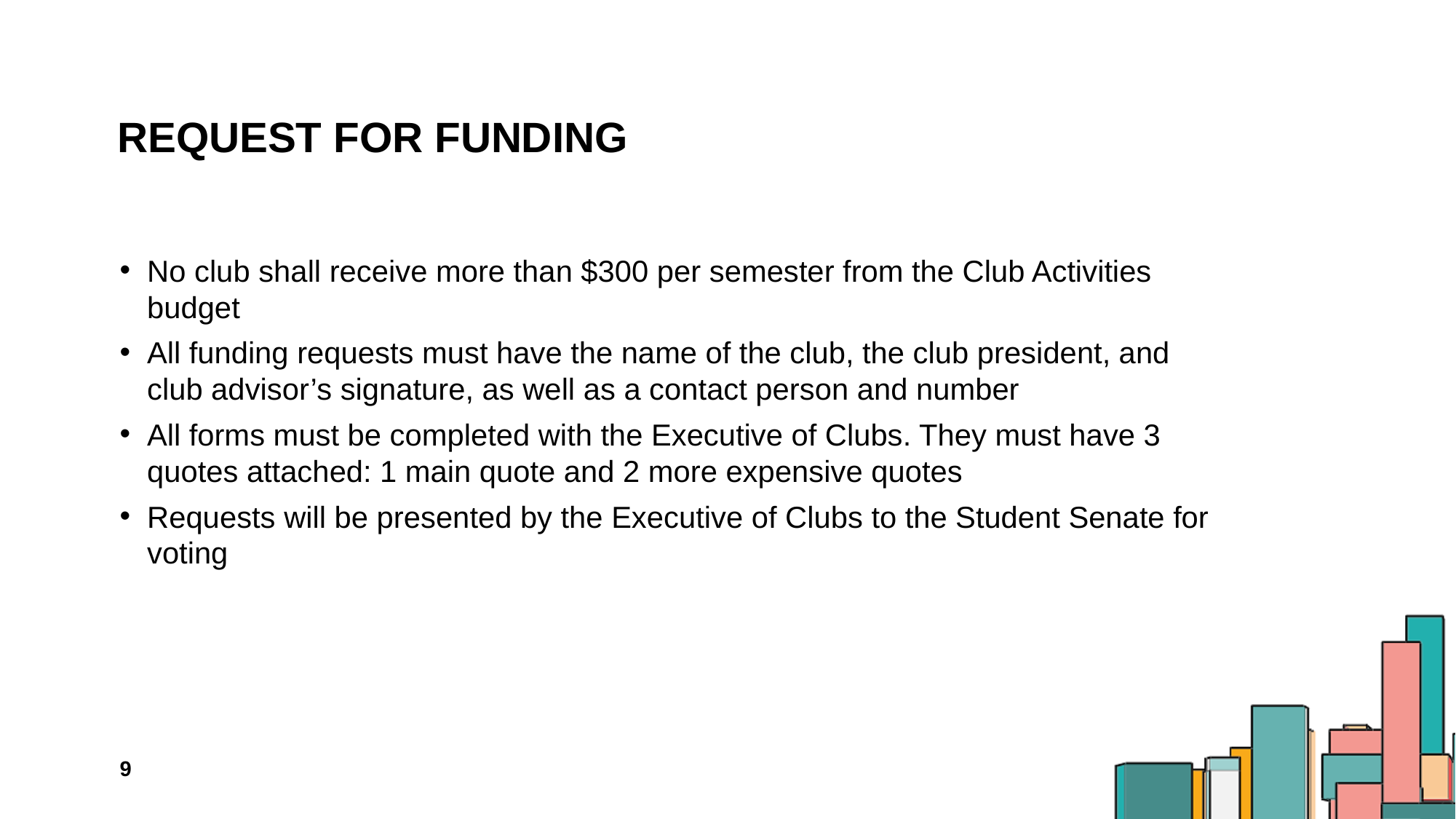

# Request for funding
No club shall receive more than $300 per semester from the Club Activities budget
All funding requests must have the name of the club, the club president, and club advisor’s signature, as well as a contact person and number
All forms must be completed with the Executive of Clubs. They must have 3 quotes attached: 1 main quote and 2 more expensive quotes
Requests will be presented by the Executive of Clubs to the Student Senate for voting

9